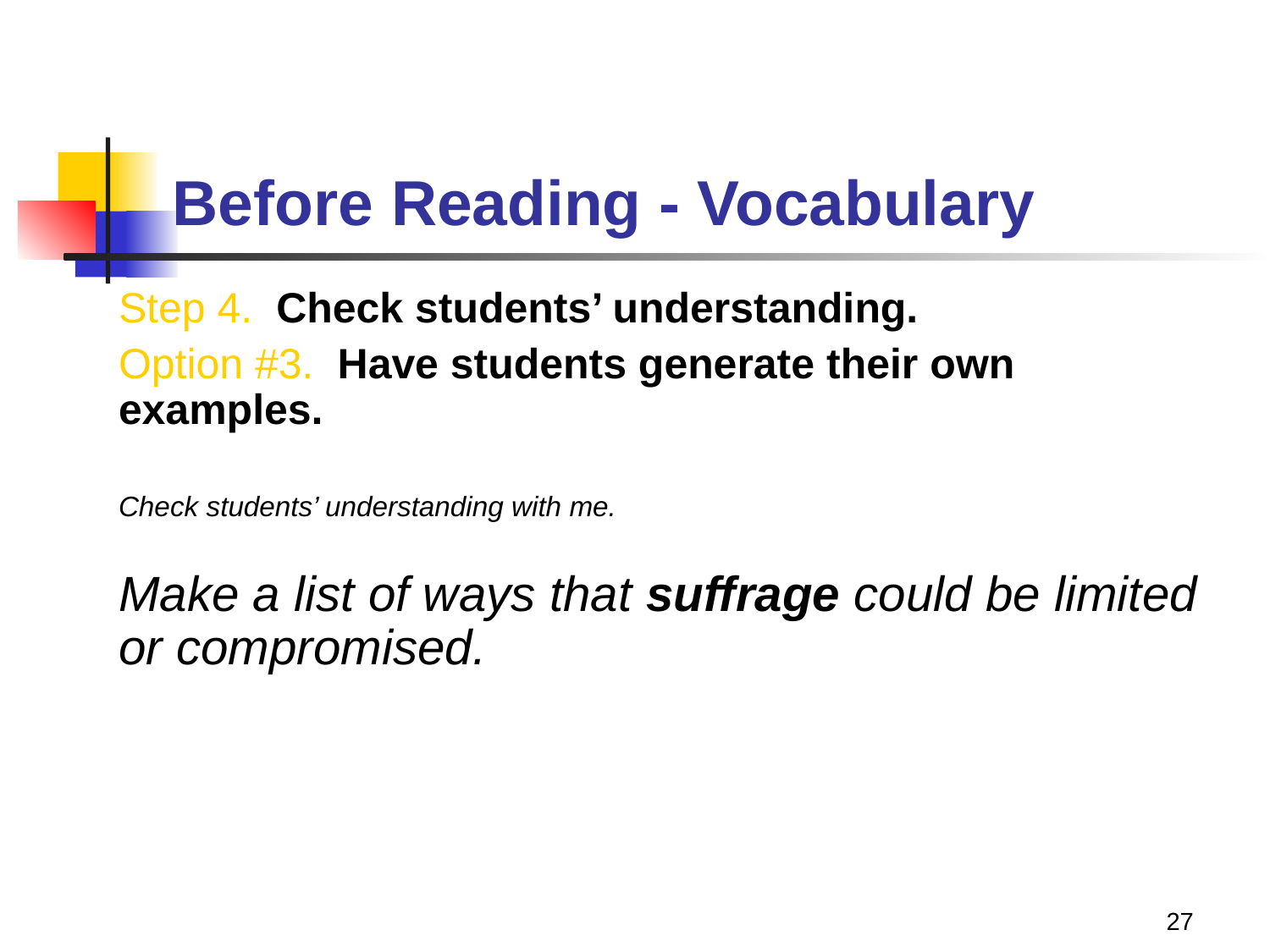

# Before Reading - Vocabulary
Step 4.  Check students’ understanding.
Option #3.  Have students generate their own examples.
Check students’ understanding with me.

Make a list of ways that suffrage could be limited or compromised.

27